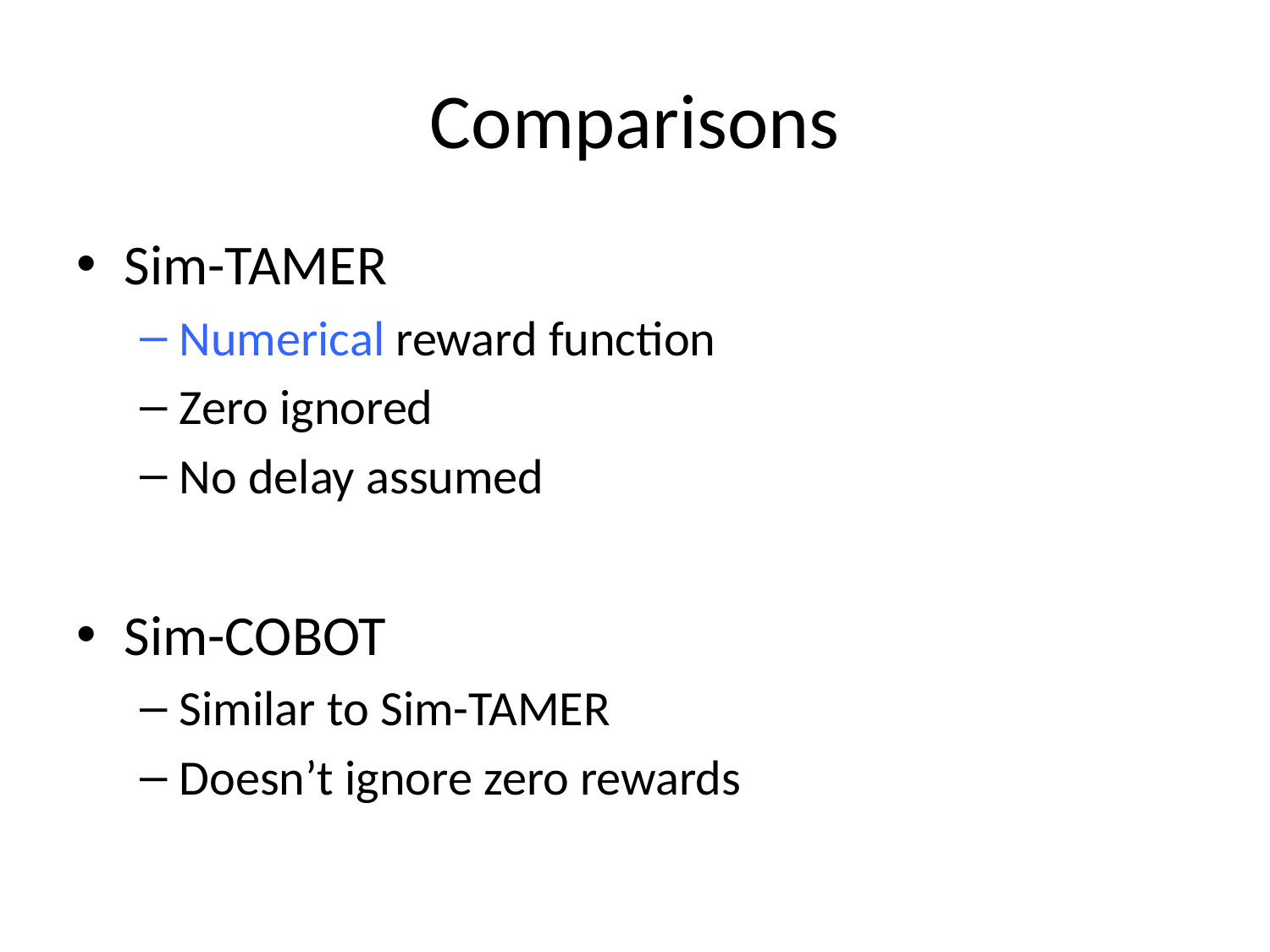

# Comparisons
Sim-TAMER
Numerical reward function
Zero ignored
No delay assumed

Sim-COBOT
Similar to Sim-TAMER
Doesn’t ignore zero rewards